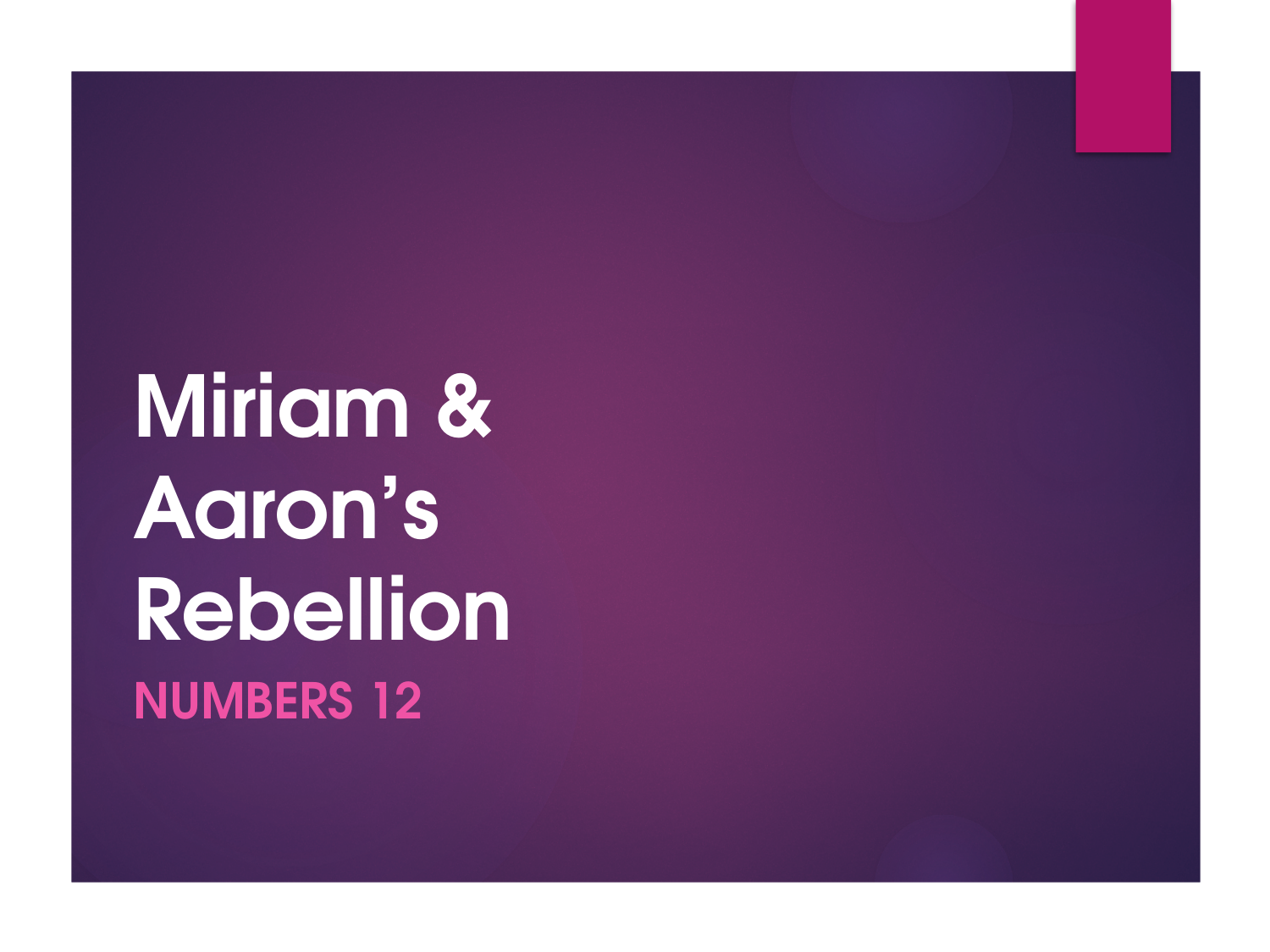

# Miriam & Aaron’s Rebellion
Numbers 12